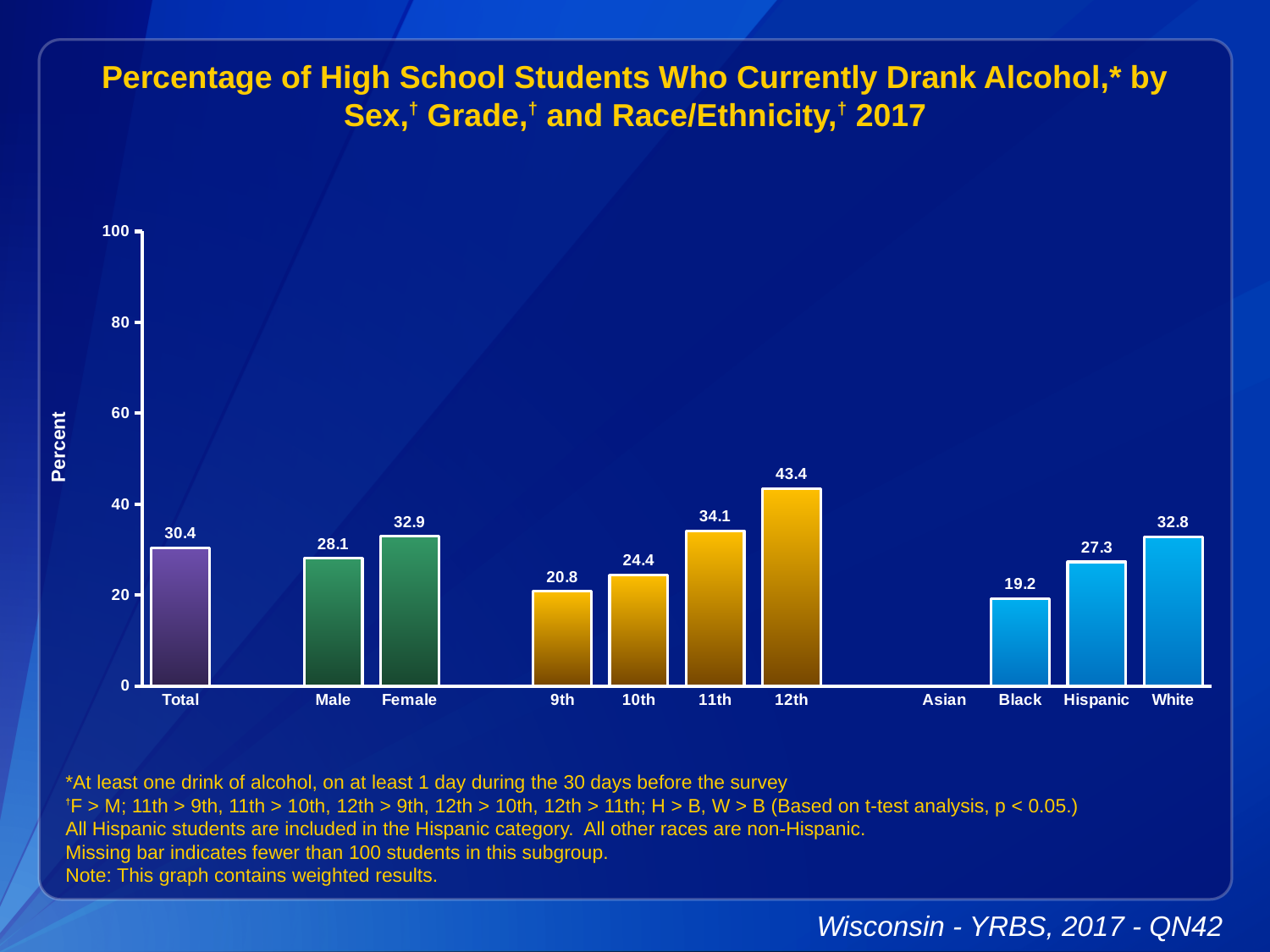

Percentage of High School Students Who Currently Drank Alcohol,* by Sex,† Grade,† and Race/Ethnicity,† 2017

### Chart

| Category | Series 1 |
|---|---|
| Total | 30.4 |
|  | None |
| Male | 28.1 |
| Female | 32.9 |
|  | None |
| 9th | 20.8 |
| 10th | 24.4 |
| 11th | 34.1 |
| 12th | 43.4 |
|  | None |
| Asian | None |
| Black | 19.2 |
| Hispanic | 27.3 |
| White | 32.8 |
*At least one drink of alcohol, on at least 1 day during the 30 days before the survey
†F > M; 11th > 9th, 11th > 10th, 12th > 9th, 12th > 10th, 12th > 11th; H > B, W > B (Based on t-test analysis, p < 0.05.)
All Hispanic students are included in the Hispanic category.  All other races are non-Hispanic.
Missing bar indicates fewer than 100 students in this subgroup.
Note: This graph contains weighted results.
Wisconsin - YRBS, 2017 - QN42